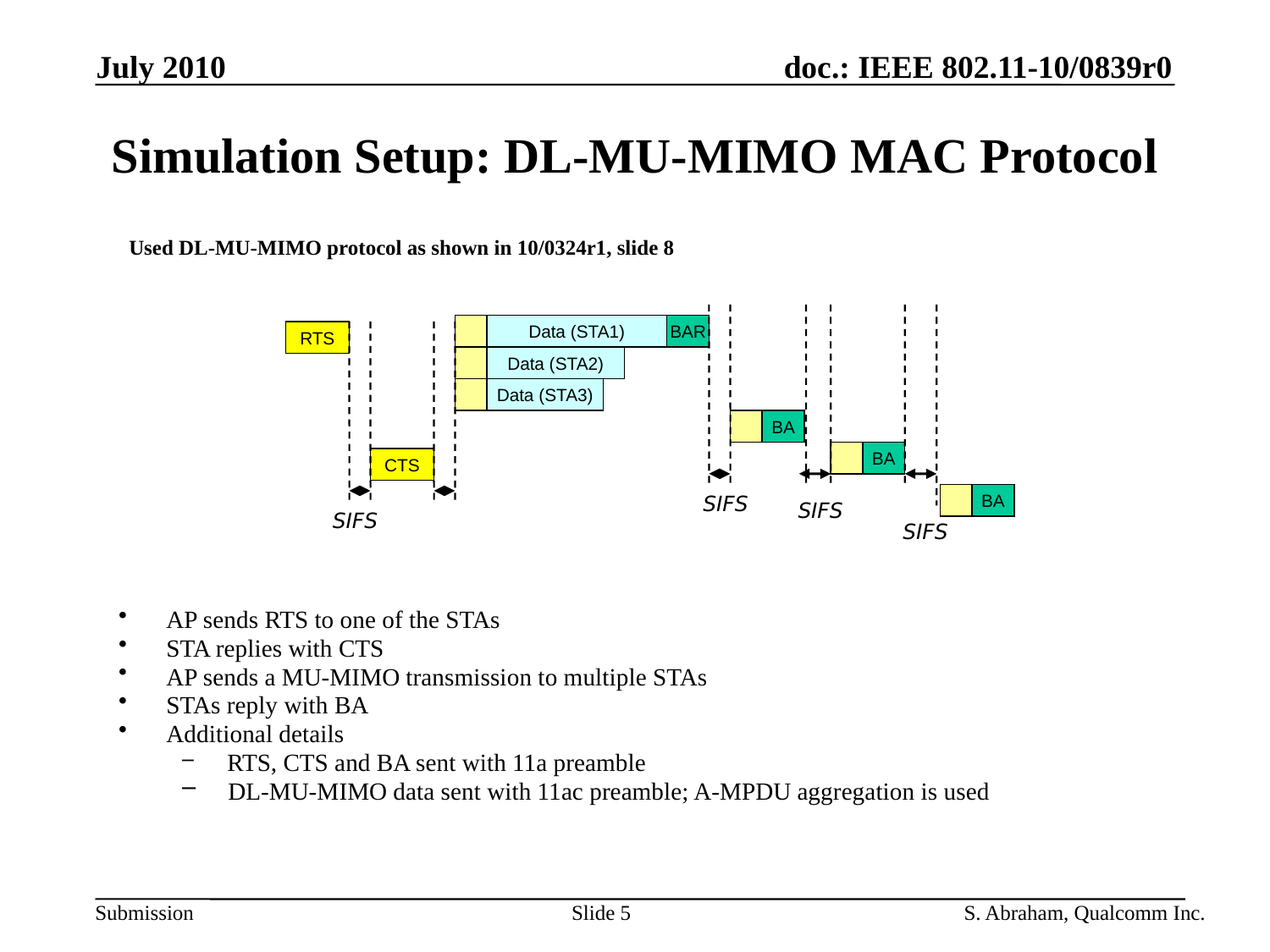

# Simulation Setup: DL-MU-MIMO MAC Protocol
Used DL-MU-MIMO protocol as shown in 10/0324r1, slide 8

Data (STA1)
BAR
RTS

Data (STA2)

Data (STA3)

BA

BA
CTS

SIFS

BA

SIFS
SIFS
SIFS
AP sends RTS to one of the STAs
STA replies with CTS
AP sends a MU-MIMO transmission to multiple STAs
STAs reply with BA
Additional details
 RTS, CTS and BA sent with 11a preamble
 DL-MU-MIMO data sent with 11ac preamble; A-MPDU aggregation is used